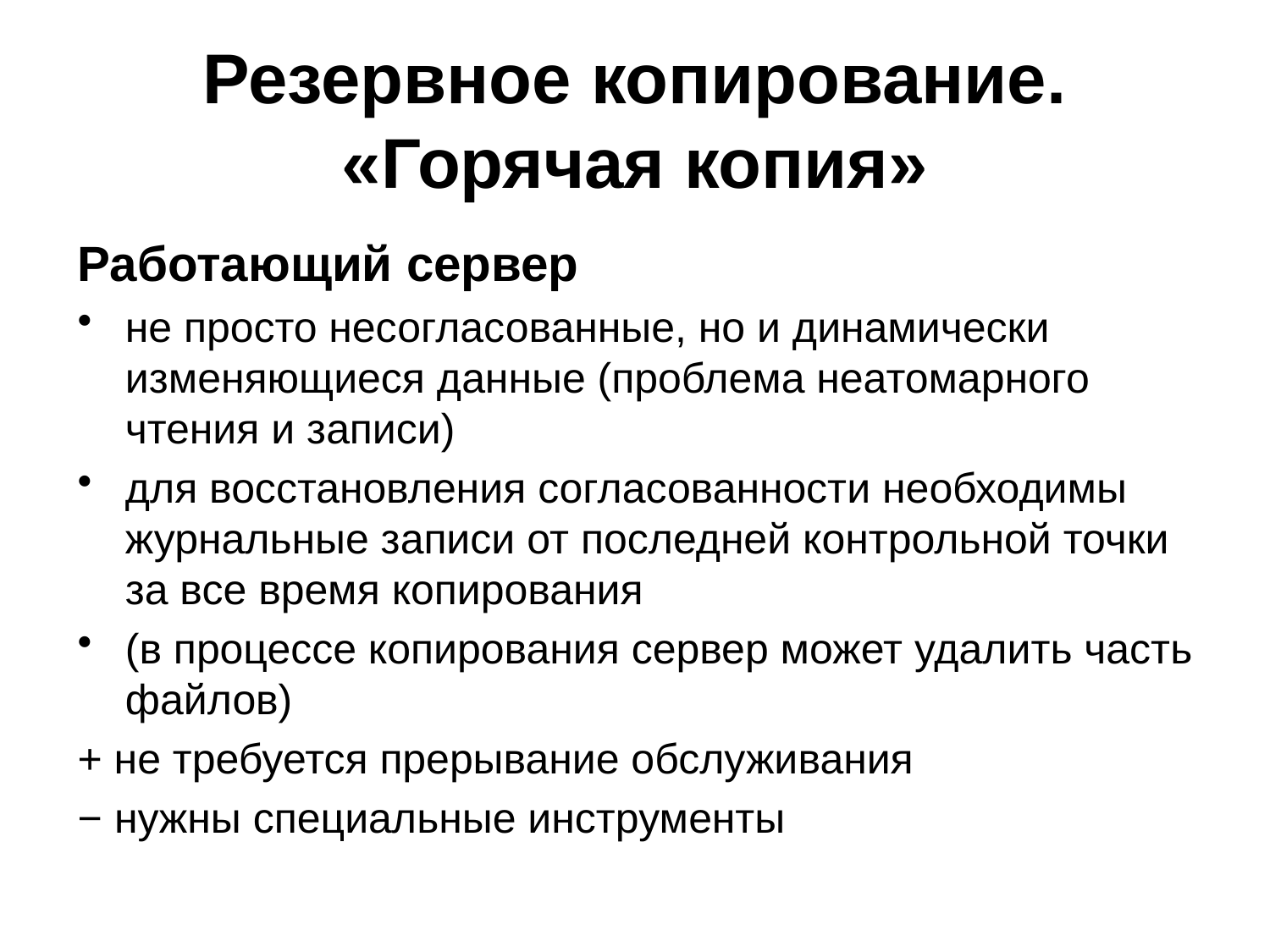

# Резервное копирование. «Горячая копия»
Работающий сервер
не просто несогласованные, но и динамически изменяющиеся данные (проблема неатомарного чтения и записи)
для восстановления согласованности необходимы журнальные записи от последней контрольной точки за все время копирования
(в процессе копирования сервер может удалить часть файлов)
+ не требуется прерывание обслуживания
− нужны специальные инструменты